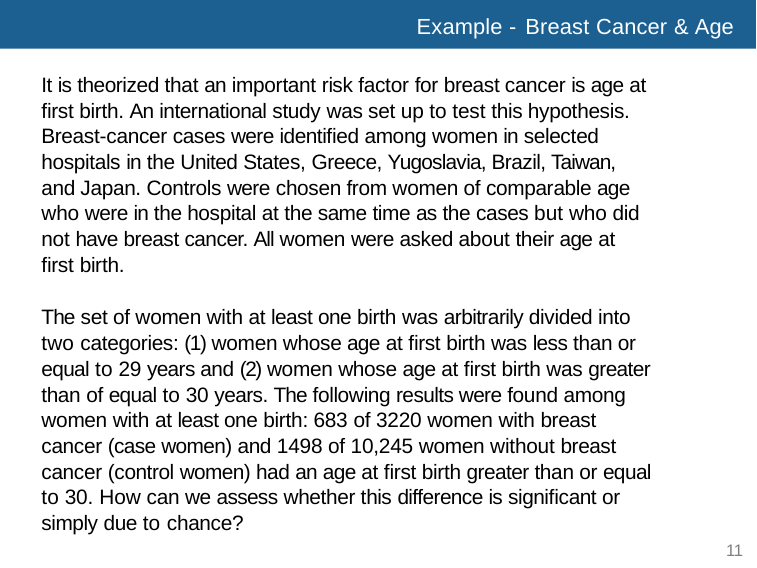

# Example - Breast Cancer & Age
It is theorized that an important risk factor for breast cancer is age at  ﬁrst birth. An international study was set up to test this hypothesis.  Breast-cancer cases were identiﬁed among women in selected  hospitals in the United States, Greece, Yugoslavia, Brazil, Taiwan,  and Japan. Controls were chosen from women of comparable age  who were in the hospital at the same time as the cases but who did  not have breast cancer. All women were asked about their age at  ﬁrst birth.

The set of women with at least one birth was arbitrarily divided into  two categories: (1) women whose age at ﬁrst birth was less than or  equal to 29 years and (2) women whose age at ﬁrst birth was greater  than of equal to 30 years. The following results were found among  women with at least one birth: 683 of 3220 women with breast  cancer (case women) and 1498 of 10,245 women without breast  cancer (control women) had an age at ﬁrst birth greater than or equal  to 30. How can we assess whether this difference is signiﬁcant or  simply due to chance?
11